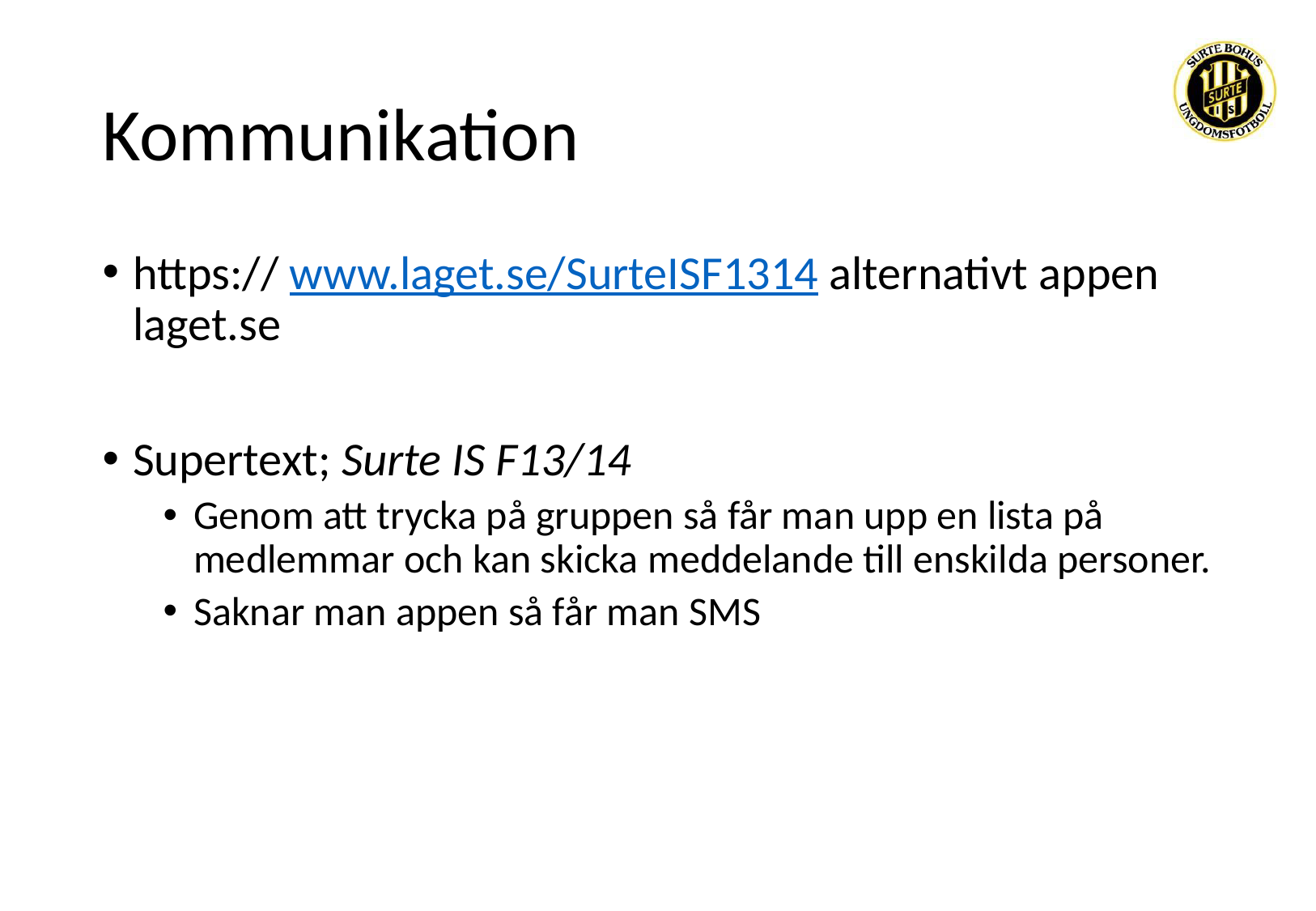

# Kommunikation
https:// www.laget.se/SurteISF1314 alternativt appen laget.se

Supertext; Surte IS F13/14
Genom att trycka på gruppen så får man upp en lista på medlemmar och kan skicka meddelande till enskilda personer.
Saknar man appen så får man SMS